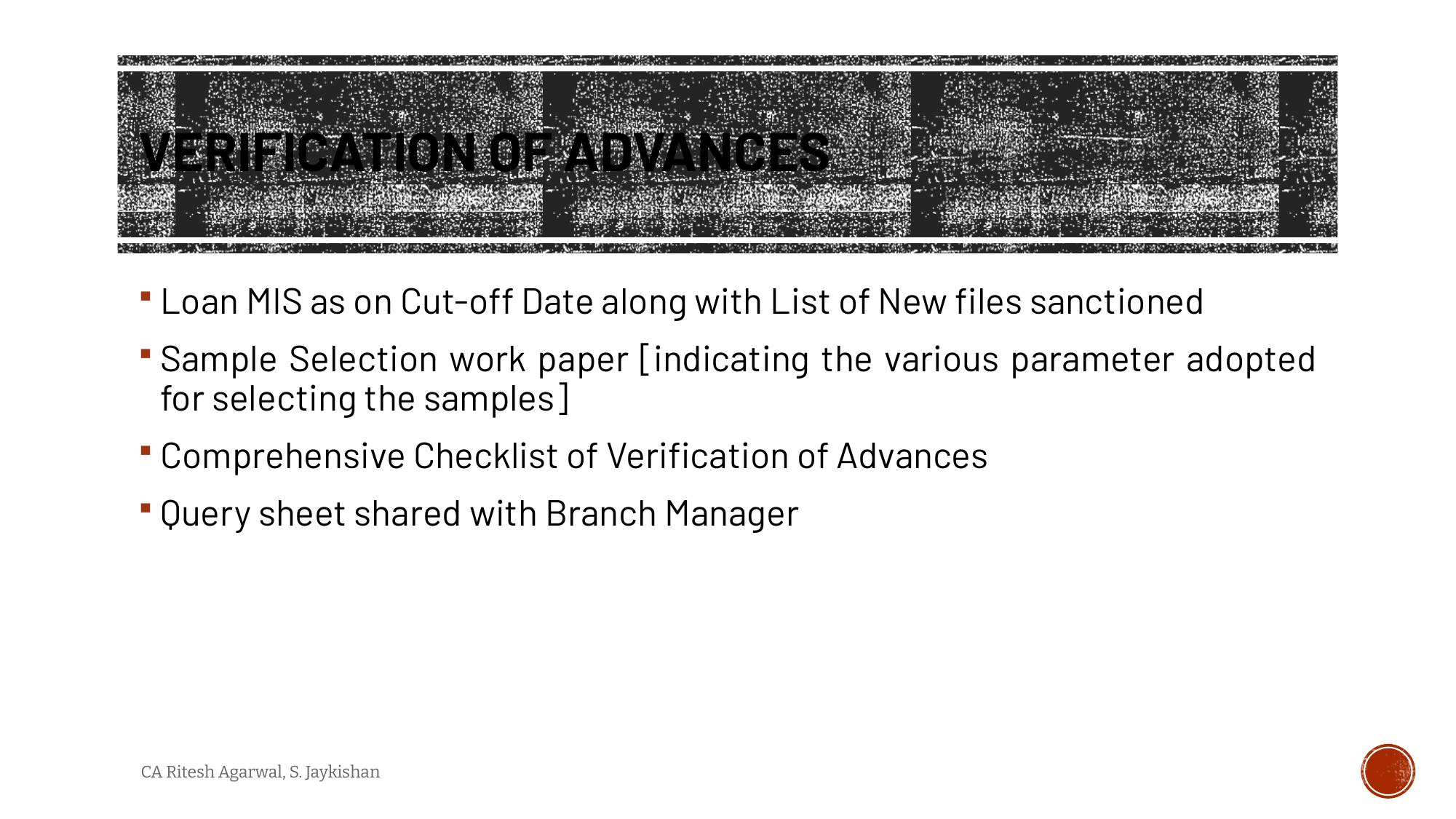

# Verification of Advances

Loan MIS as on Cut-off Date along with List of New files sanctioned
Sample Selection work paper [indicating the various parameter adopted for selecting the samples]
Comprehensive Checklist of Verification of Advances
Query sheet shared with Branch Manager

CA Ritesh Agarwal, S. Jaykishan